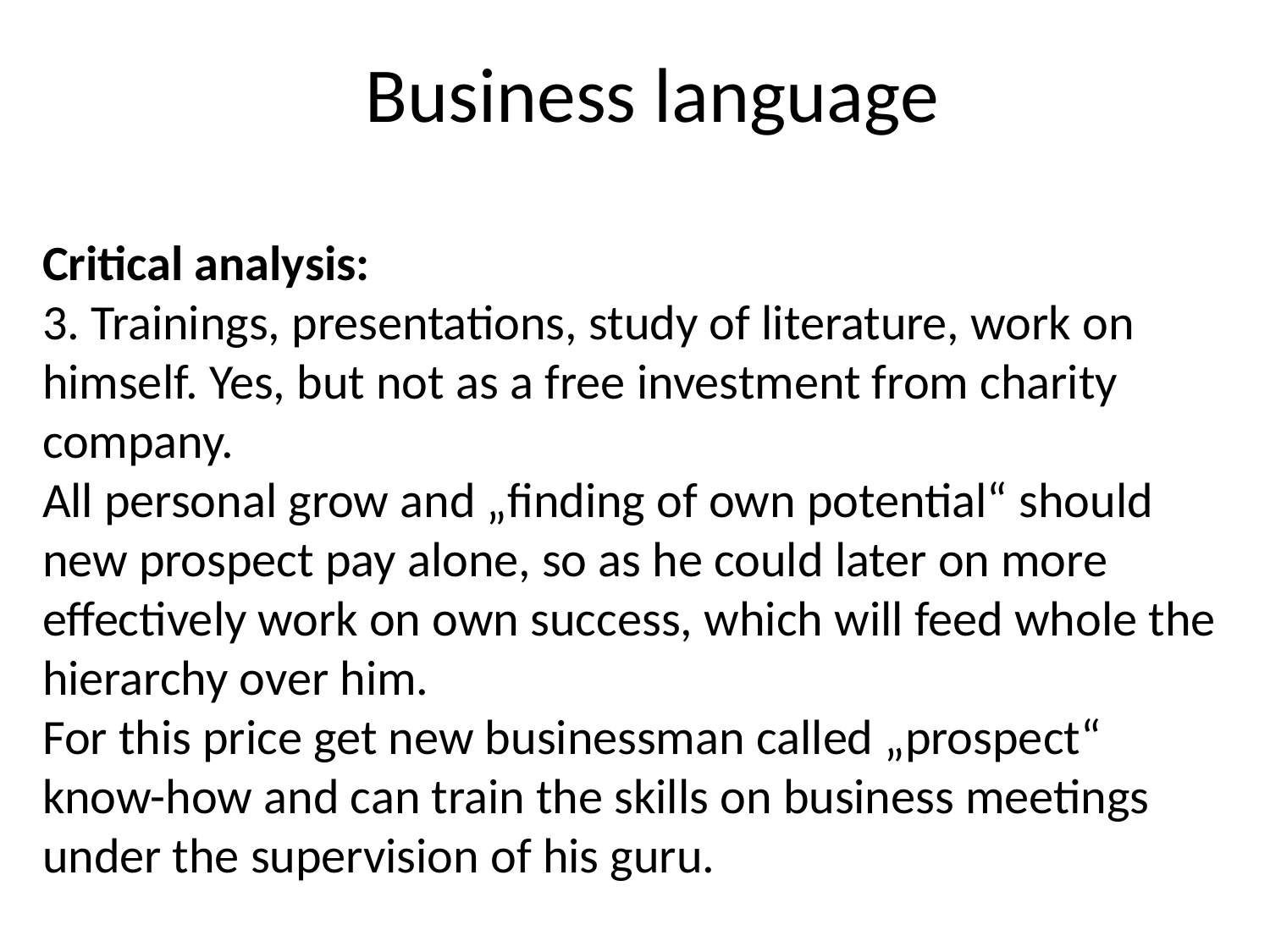

Business language
Critical analysis:
3. Trainings, presentations, study of literature, work on himself. Yes, but not as a free investment from charity company.
All personal grow and „finding of own potential“ should new prospect pay alone, so as he could later on more effectively work on own success, which will feed whole the hierarchy over him.
For this price get new businessman called „prospect“  know-how and can train the skills on business meetings under the supervision of his guru.